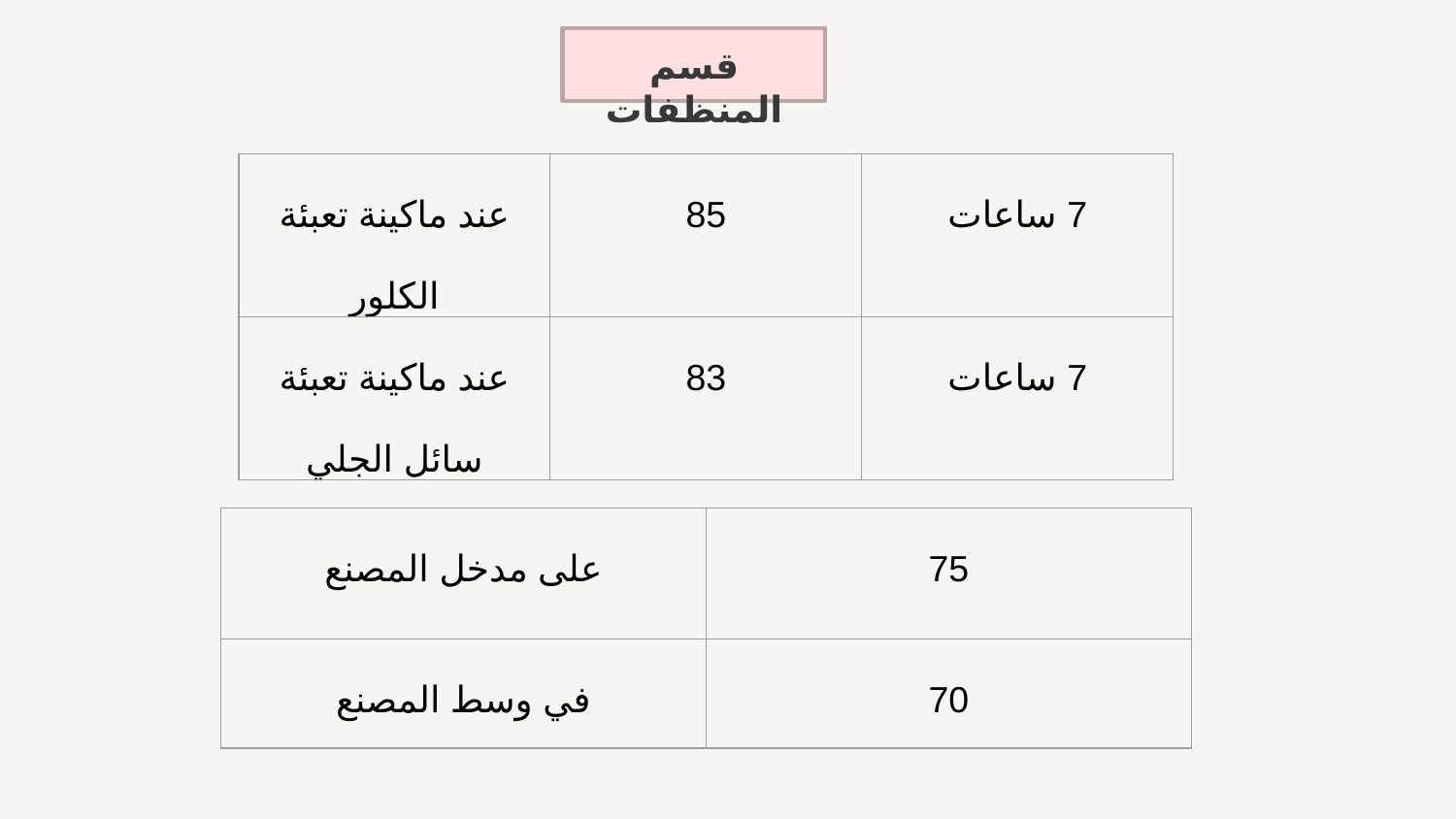

# قسم المنظفات
| عند ماكينة تعبئة الكلور | 85 | 7 ساعات |
| --- | --- | --- |
| عند ماكينة تعبئة سائل الجلي | 83 | 7 ساعات |
| على مدخل المصنع | 75 |
| --- | --- |
| في وسط المصنع | 70 |